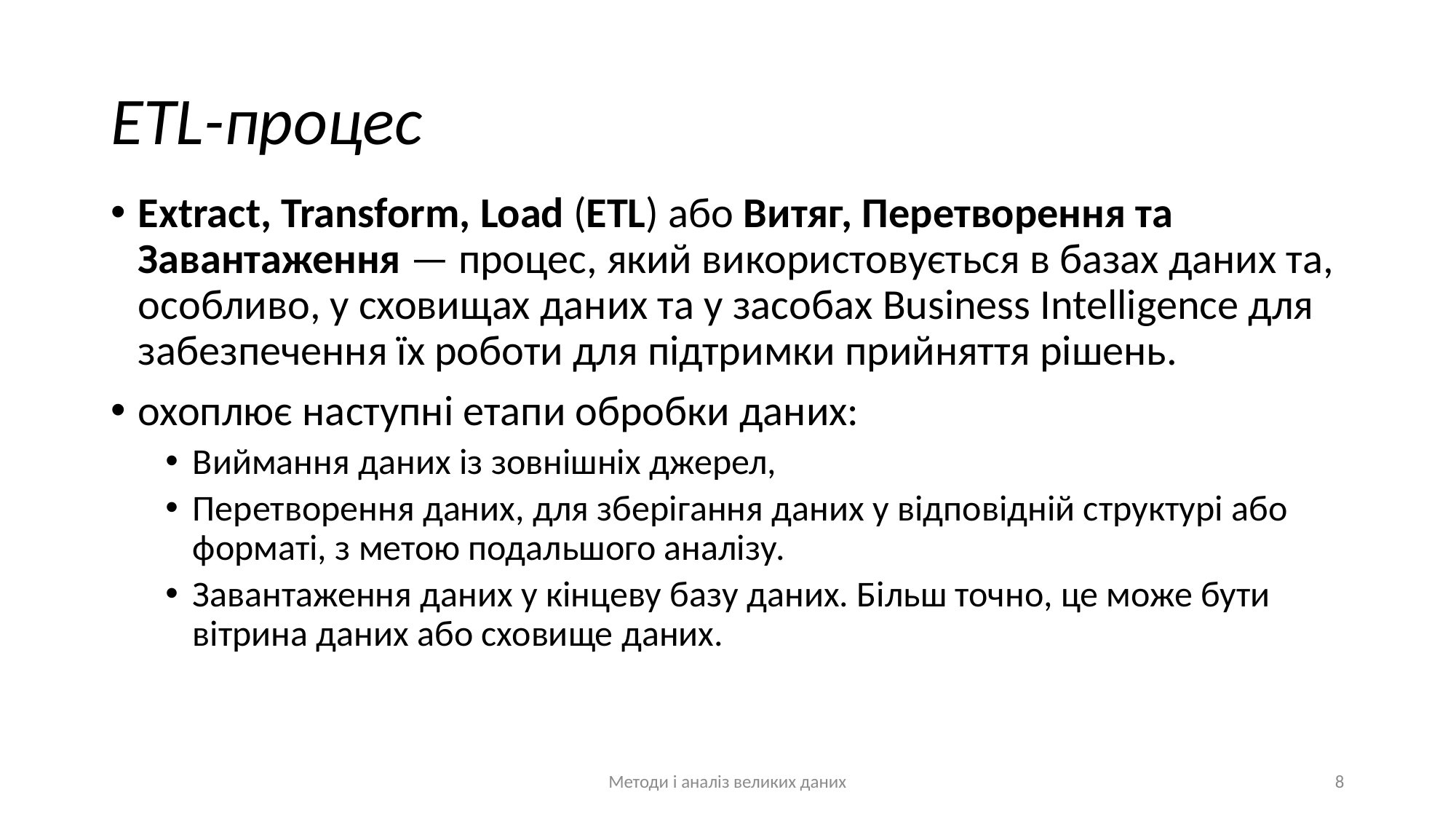

# ЕTL-процес
Extract, Transform, Load (ETL) або Витяг, Перетворення та Завантаження — процес, який використовується в базах даних та, особливо, у сховищах даних та у засобах Business Intelligence для забезпечення їх роботи для підтримки прийняття рішень.
охоплює наступні етапи обробки даних:
Виймання даних із зовнішніх джерел,
Перетворення даних, для зберігання даних у відповідній структурі або форматі, з метою подальшого аналізу.
Завантаження даних у кінцеву базу даних. Більш точно, це може бути вітрина даних або сховище даних.

Методи і аналіз великих даних
8